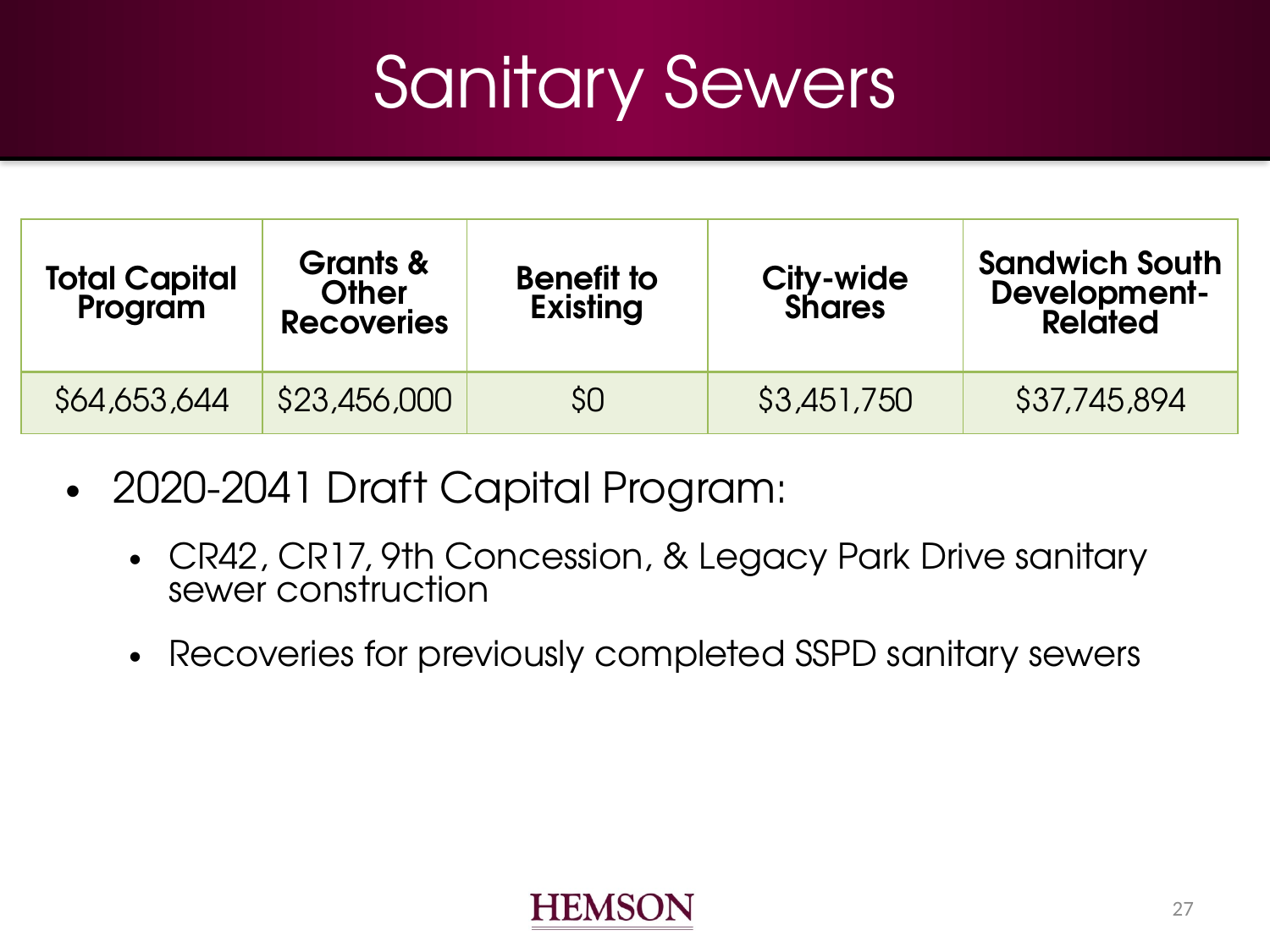

# Sanitary Sewers
| Total Capital Program | Grants & Other Recoveries | Benefit to Existing | City-wide Shares | Sandwich South Development-Related |
| --- | --- | --- | --- | --- |
| $64,653,644 | $23,456,000 | $0 | $3,451,750 | $37,745,894 |
2020-2041 Draft Capital Program:
CR42, CR17, 9th Concession, & Legacy Park Drive sanitary sewer construction
Recoveries for previously completed SSPD sanitary sewers
27